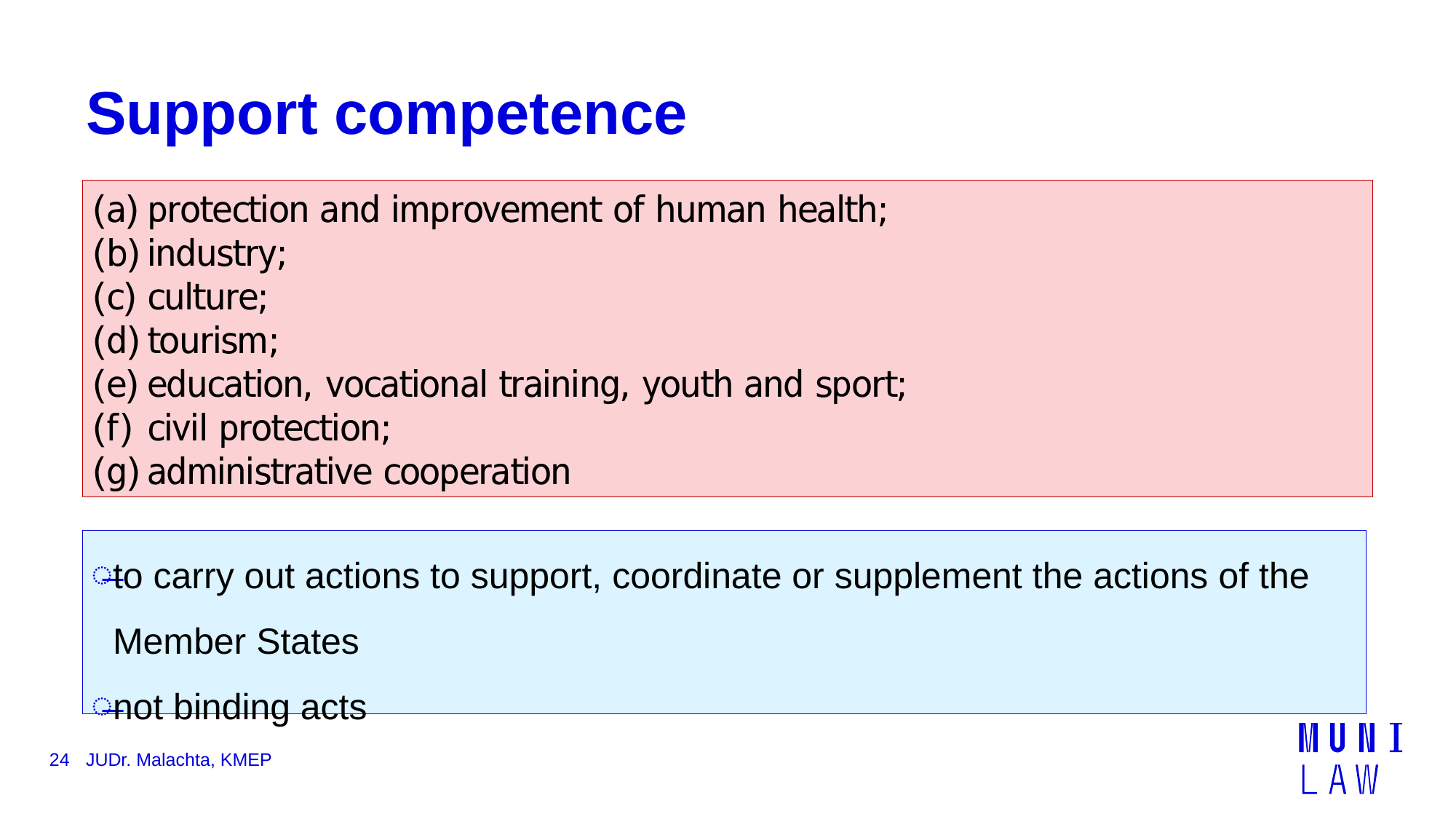

# Support competence
protection and improvement of human health;
industry;
culture;
tourism;
education, vocational training, youth and sport;
civil protection;
administrative cooperation
to carry out actions to support, coordinate or supplement the actions of the Member States
not binding acts
24
JUDr. Malachta, KMEP